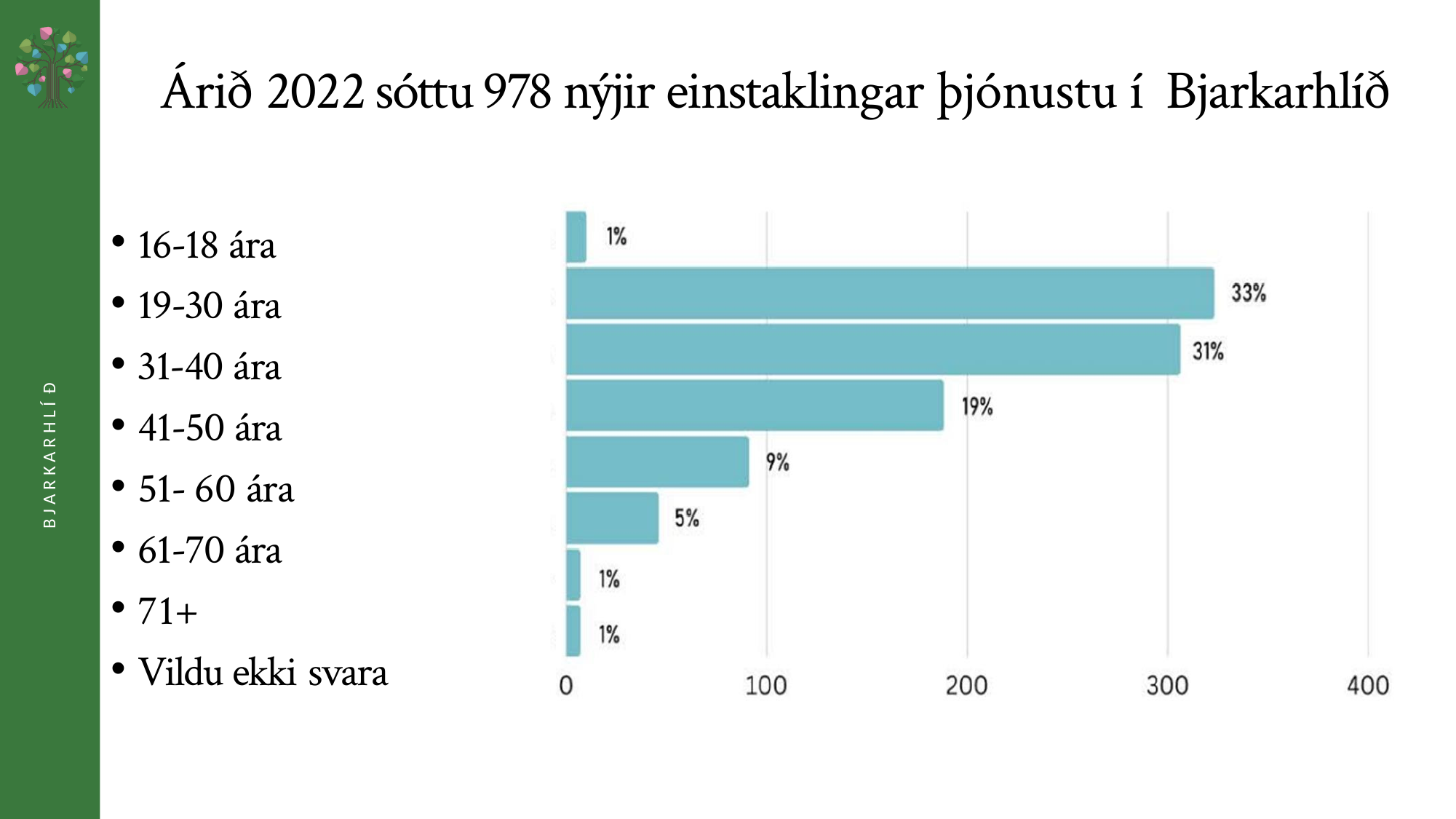

# Árið 2022 sóttu 978 nýjir einstaklingar þjónustu í  Bjarkarhlíð

16-18 ára
19-30 ára
31-40 ára
41-50 ára
51- 60 ára
B J A R K A R H L Í Ð
0 8
61-70 ára
71+
Vildu ekki svara